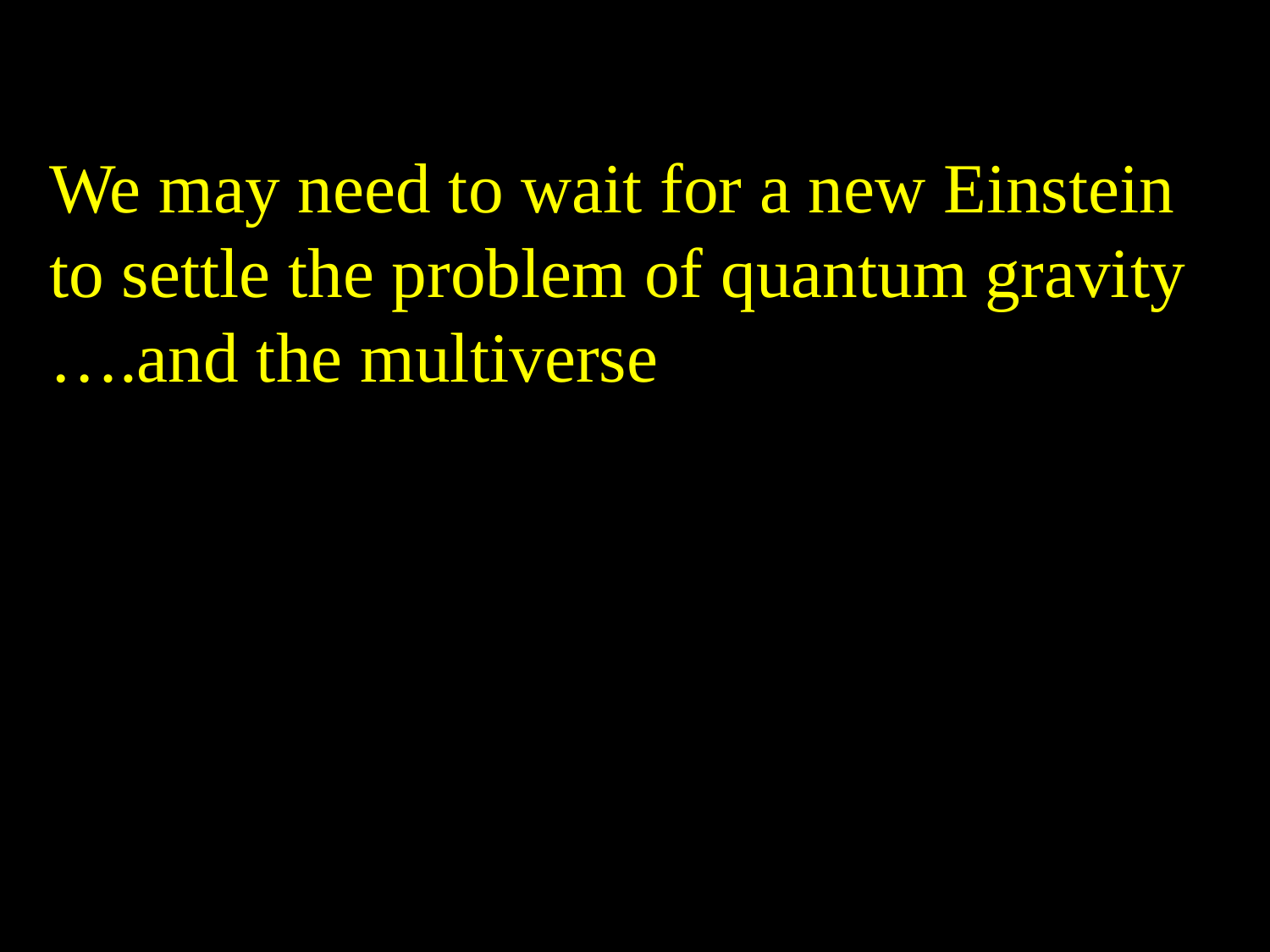

We may need to wait for a new Einstein
to settle the problem of quantum gravity
….and the multiverse